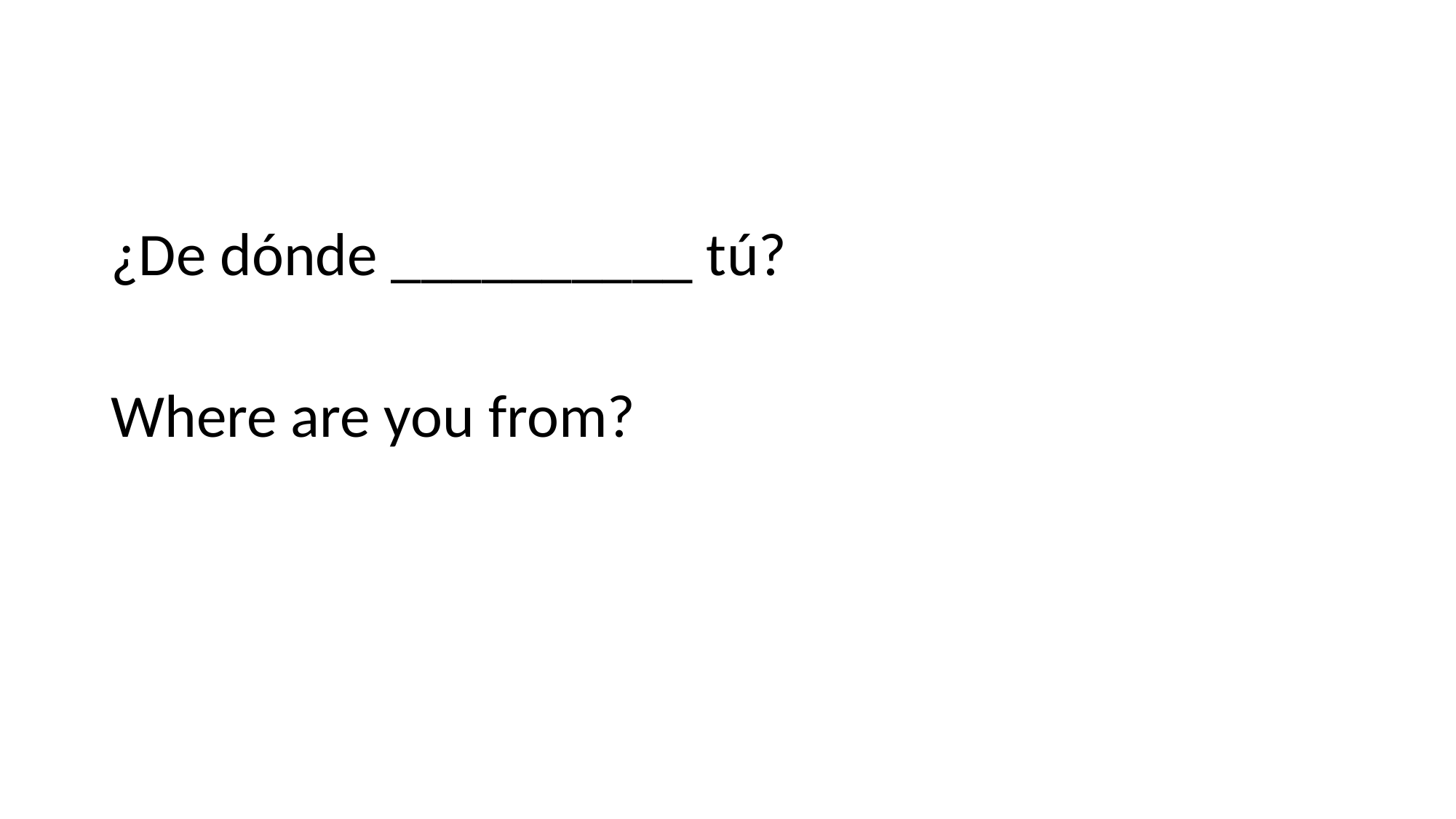

#
¿De dónde __________ tú?

Where are you from?